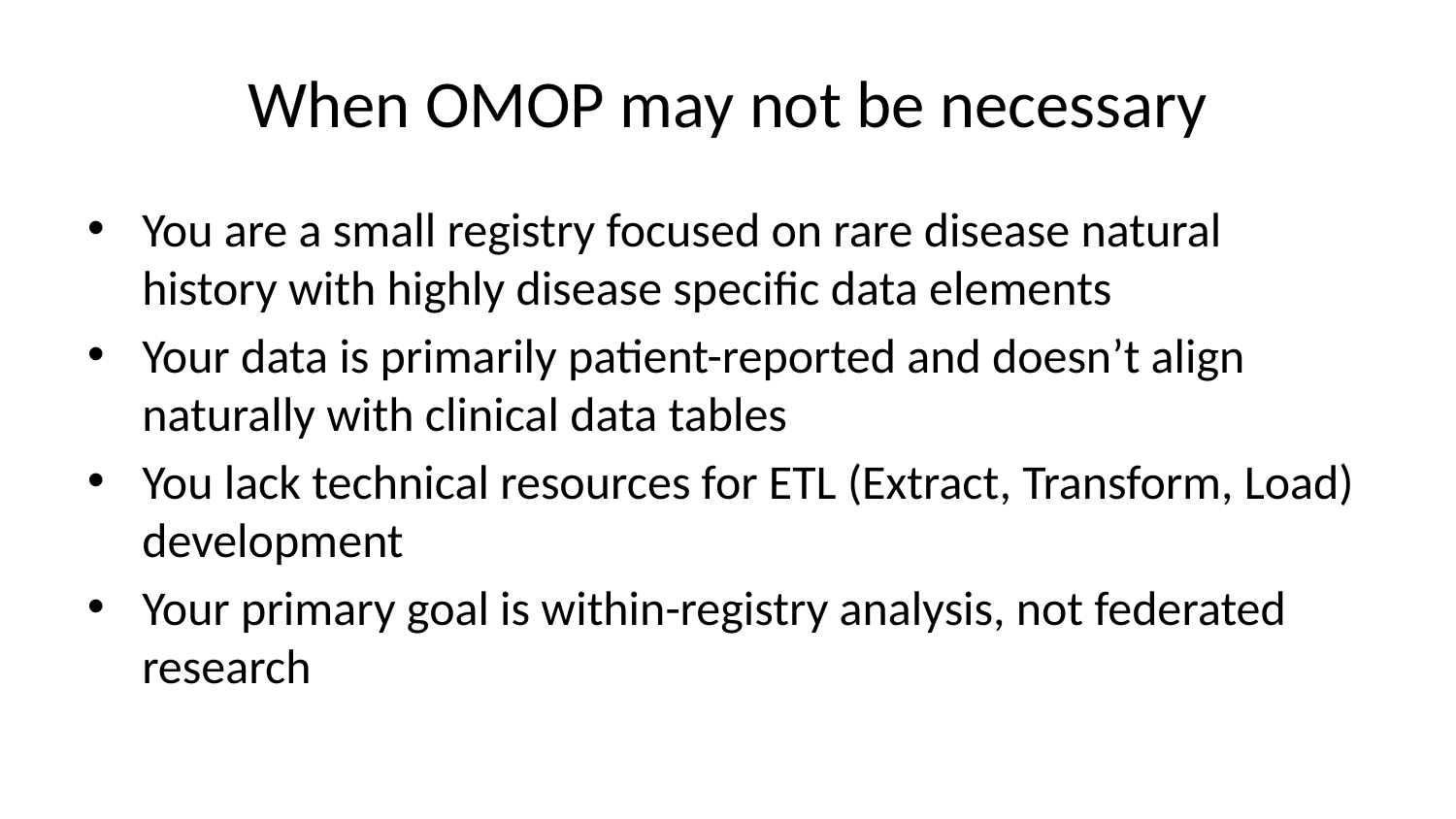

# When OMOP may not be necessary
You are a small registry focused on rare disease natural history with highly disease specific data elements
Your data is primarily patient-reported and doesn’t align naturally with clinical data tables
You lack technical resources for ETL (Extract, Transform, Load) development
Your primary goal is within-registry analysis, not federated research